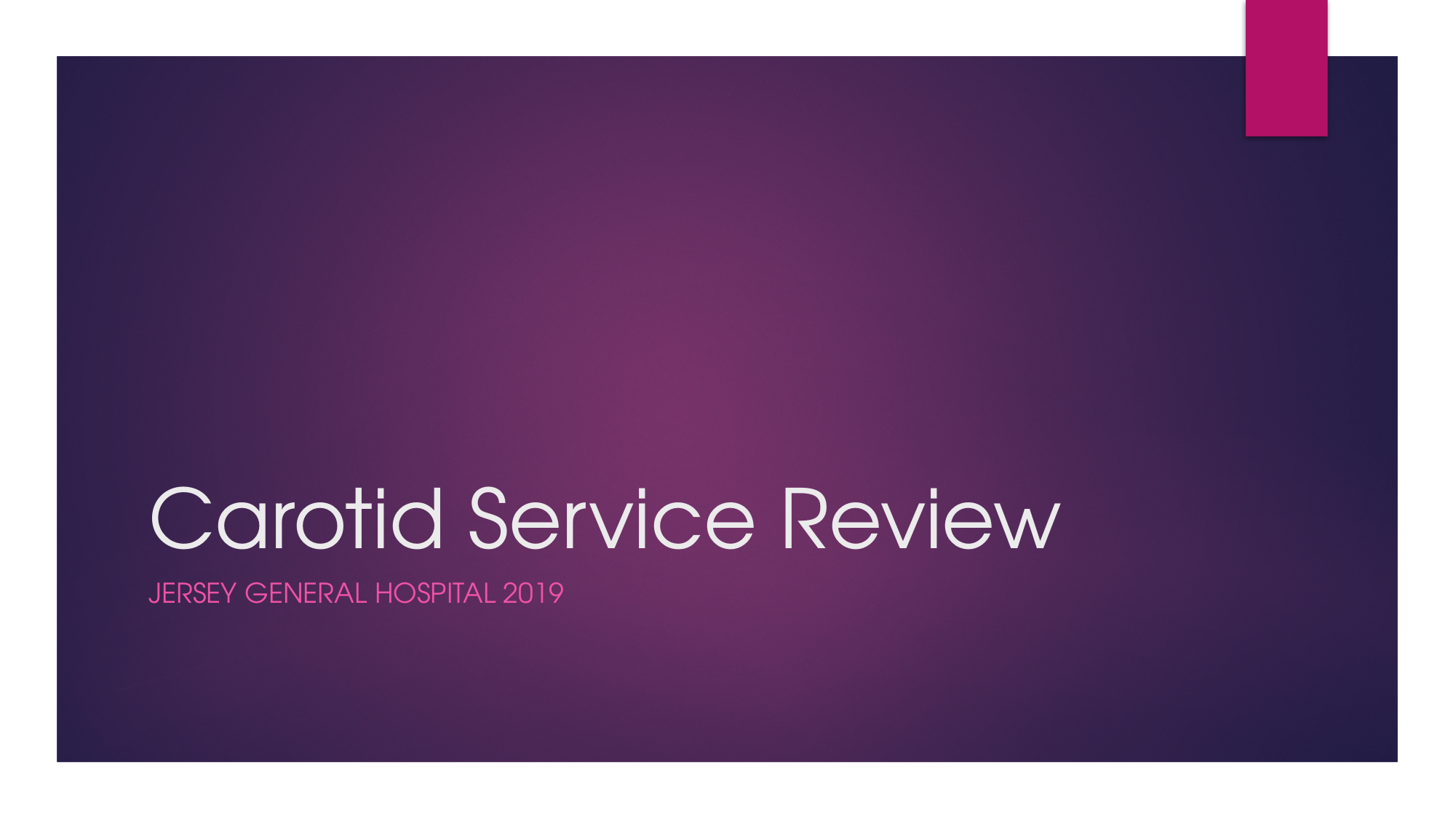

# Carotid Service Review
Jersey General hospital 2019